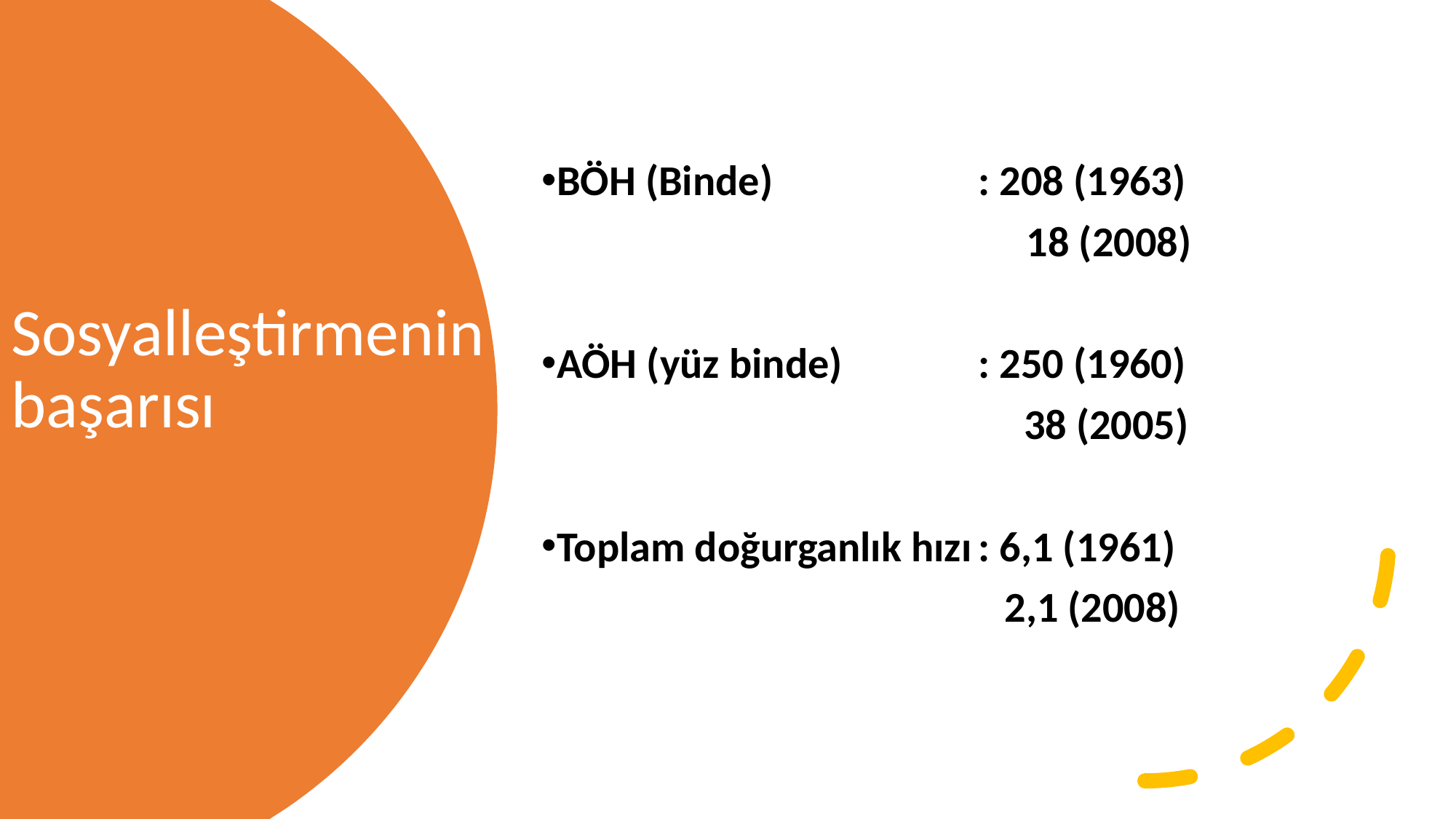

BÖH (Binde)            	: 208 (1963)
				     18 (2008)

AÖH (yüz binde)	  	: 250 (1960)
                                                  38 (2005)

Toplam doğurganlık hızı	: 6,1 (1961)
                                                2,1 (2008)

# Sosyalleştirmenin başarısı